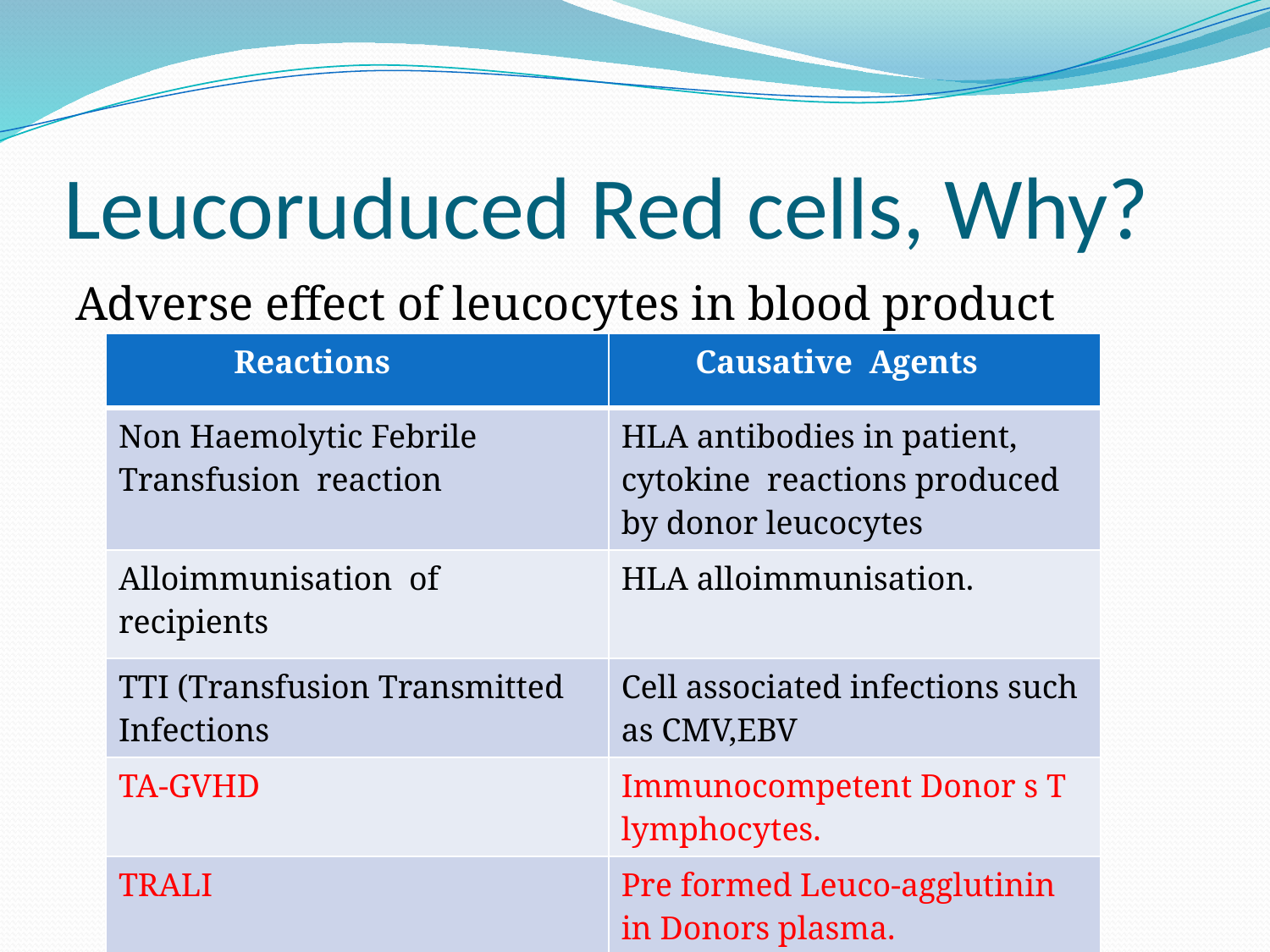

# Leucoruduced Red cells, Why?
Adverse effect of leucocytes in blood product

| Reactions | Causative Agents |
| --- | --- |
| Non Haemolytic Febrile Transfusion reaction | HLA antibodies in patient, cytokine reactions produced by donor leucocytes |
| Alloimmunisation of recipients | HLA alloimmunisation. |
| TTI (Transfusion Transmitted Infections | Cell associated infections such as CMV,EBV |
| TA-GVHD | Immunocompetent Donor s T lymphocytes. |
| TRALI | Pre formed Leuco-agglutinin in Donors plasma. |